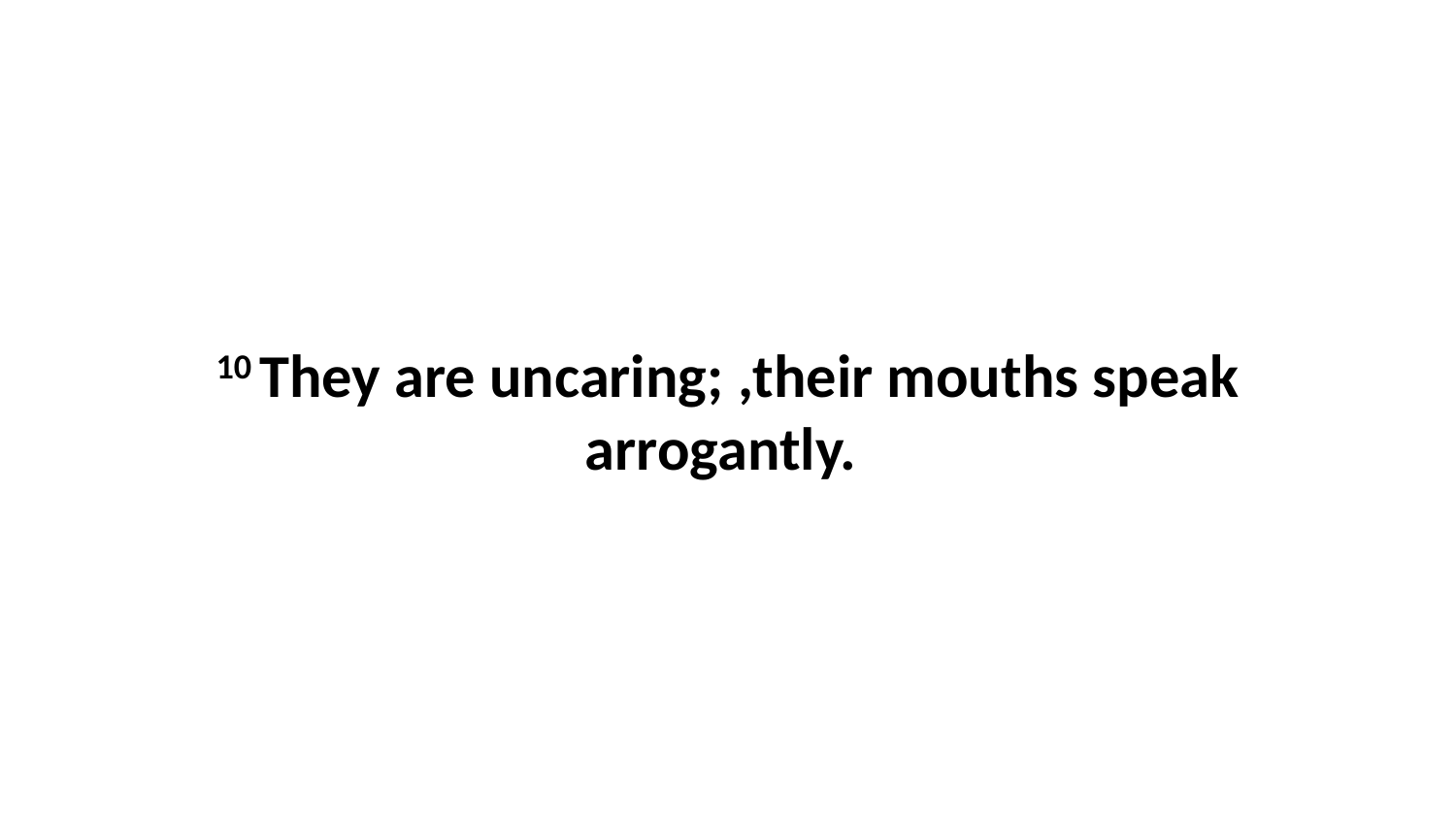

10 They are uncaring; ,their mouths speak arrogantly.